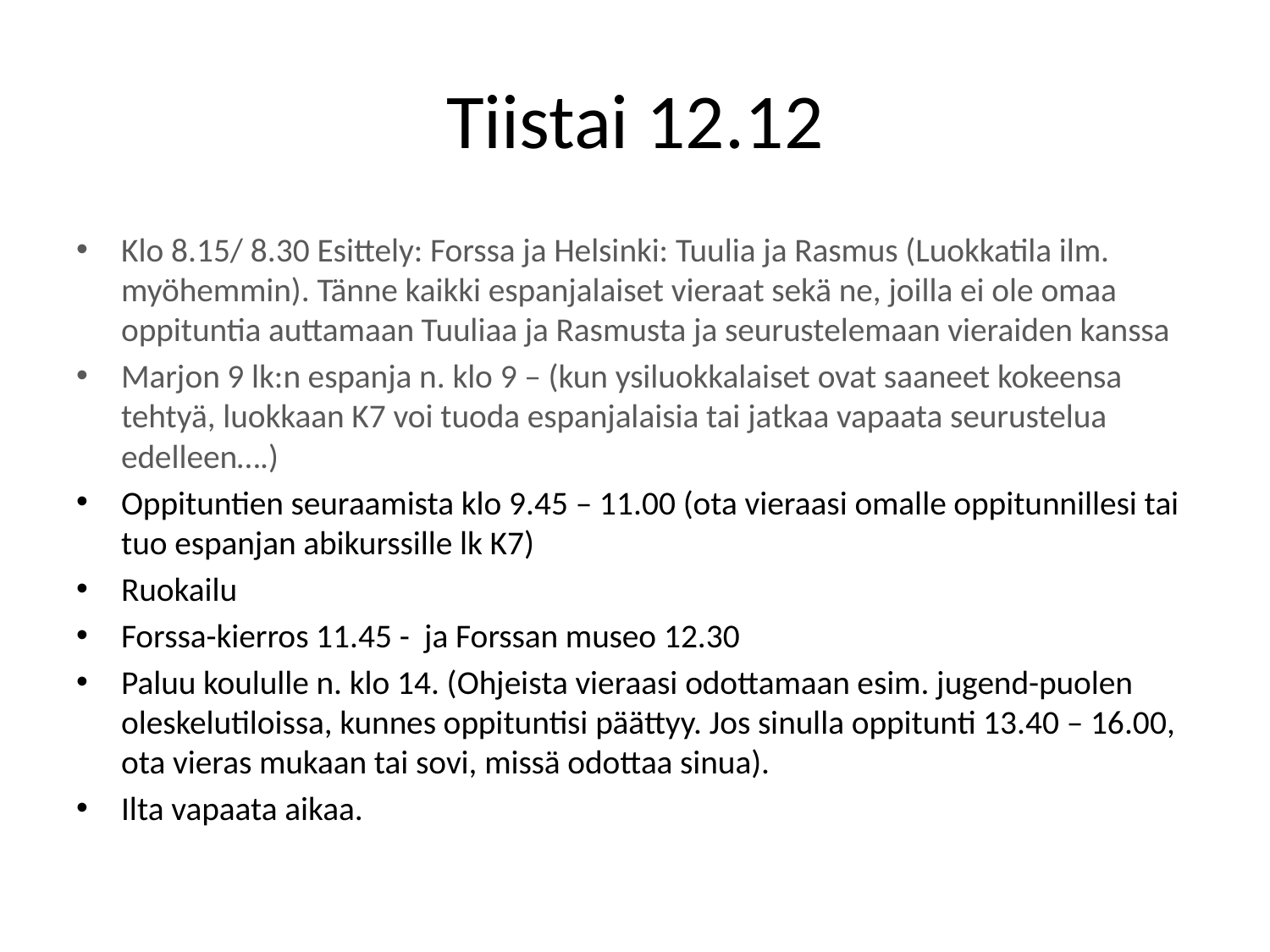

# Tiistai 12.12
Klo 8.15/ 8.30 Esittely: Forssa ja Helsinki: Tuulia ja Rasmus (Luokkatila ilm. myöhemmin). Tänne kaikki espanjalaiset vieraat sekä ne, joilla ei ole omaa oppituntia auttamaan Tuuliaa ja Rasmusta ja seurustelemaan vieraiden kanssa
Marjon 9 lk:n espanja n. klo 9 – (kun ysiluokkalaiset ovat saaneet kokeensa tehtyä, luokkaan K7 voi tuoda espanjalaisia tai jatkaa vapaata seurustelua edelleen….)
Oppituntien seuraamista klo 9.45 – 11.00 (ota vieraasi omalle oppitunnillesi tai tuo espanjan abikurssille lk K7)
Ruokailu
Forssa-kierros 11.45 -  ja Forssan museo 12.30
Paluu koululle n. klo 14. (Ohjeista vieraasi odottamaan esim. jugend-puolen oleskelutiloissa, kunnes oppituntisi päättyy. Jos sinulla oppitunti 13.40 – 16.00, ota vieras mukaan tai sovi, missä odottaa sinua).
Ilta vapaata aikaa.